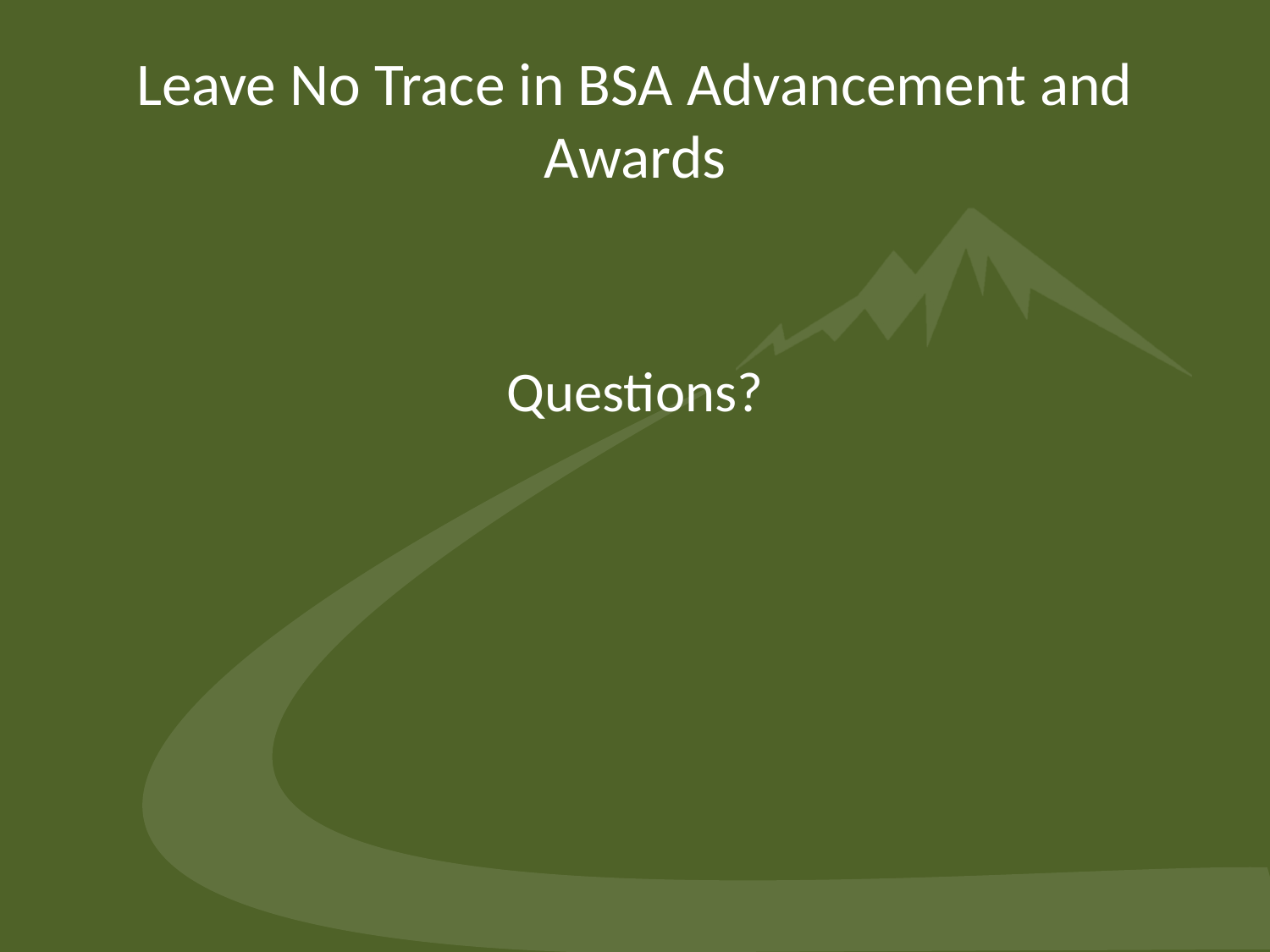

# Leave No Trace in BSA Advancement and Awards
Questions?